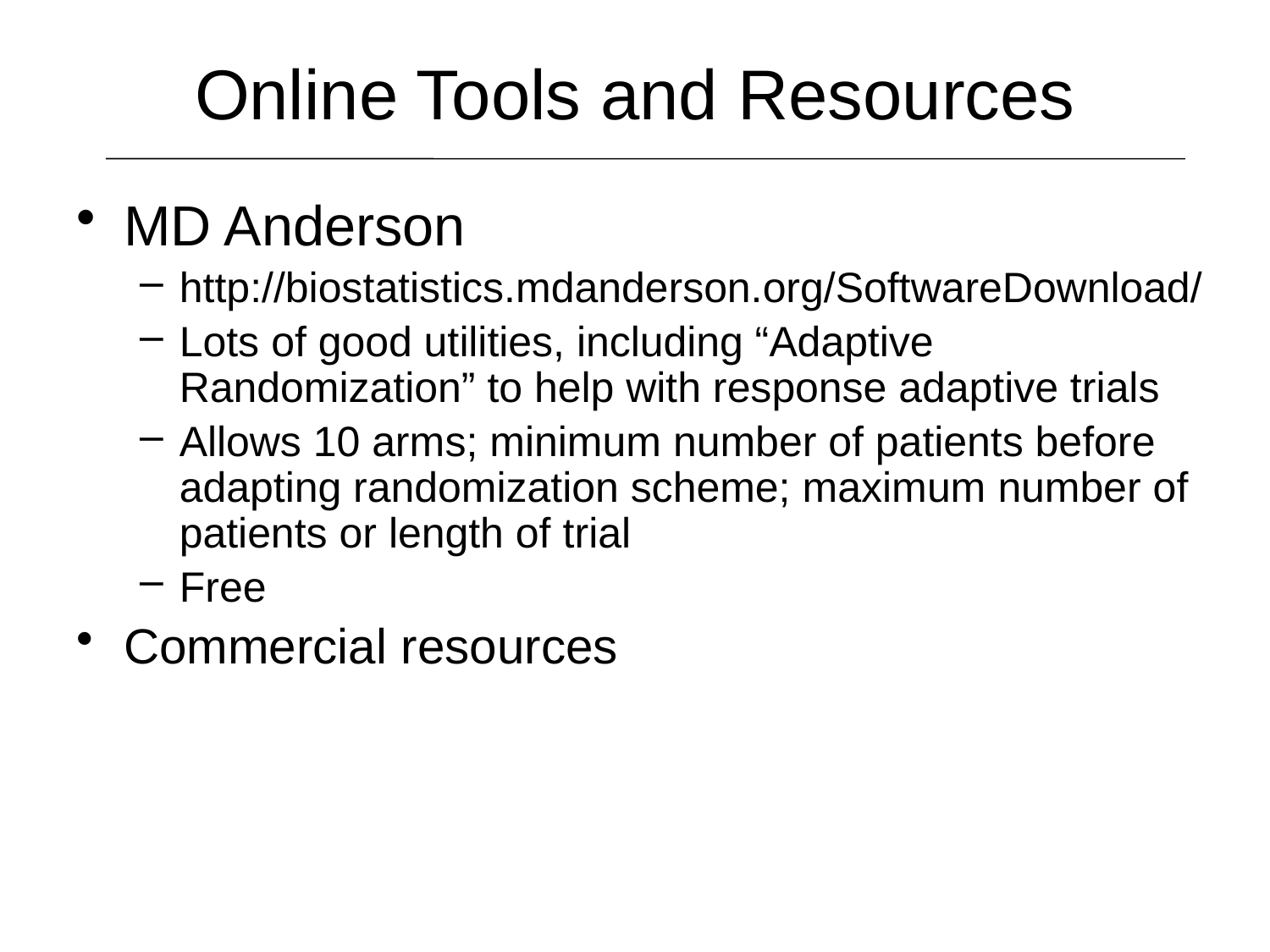

# Online Tools and Resources

MD Anderson
http://biostatistics.mdanderson.org/SoftwareDownload/
Lots of good utilities, including “Adaptive Randomization” to help with response adaptive trials
Allows 10 arms; minimum number of patients before adapting randomization scheme; maximum number of patients or length of trial
Free
Commercial resources